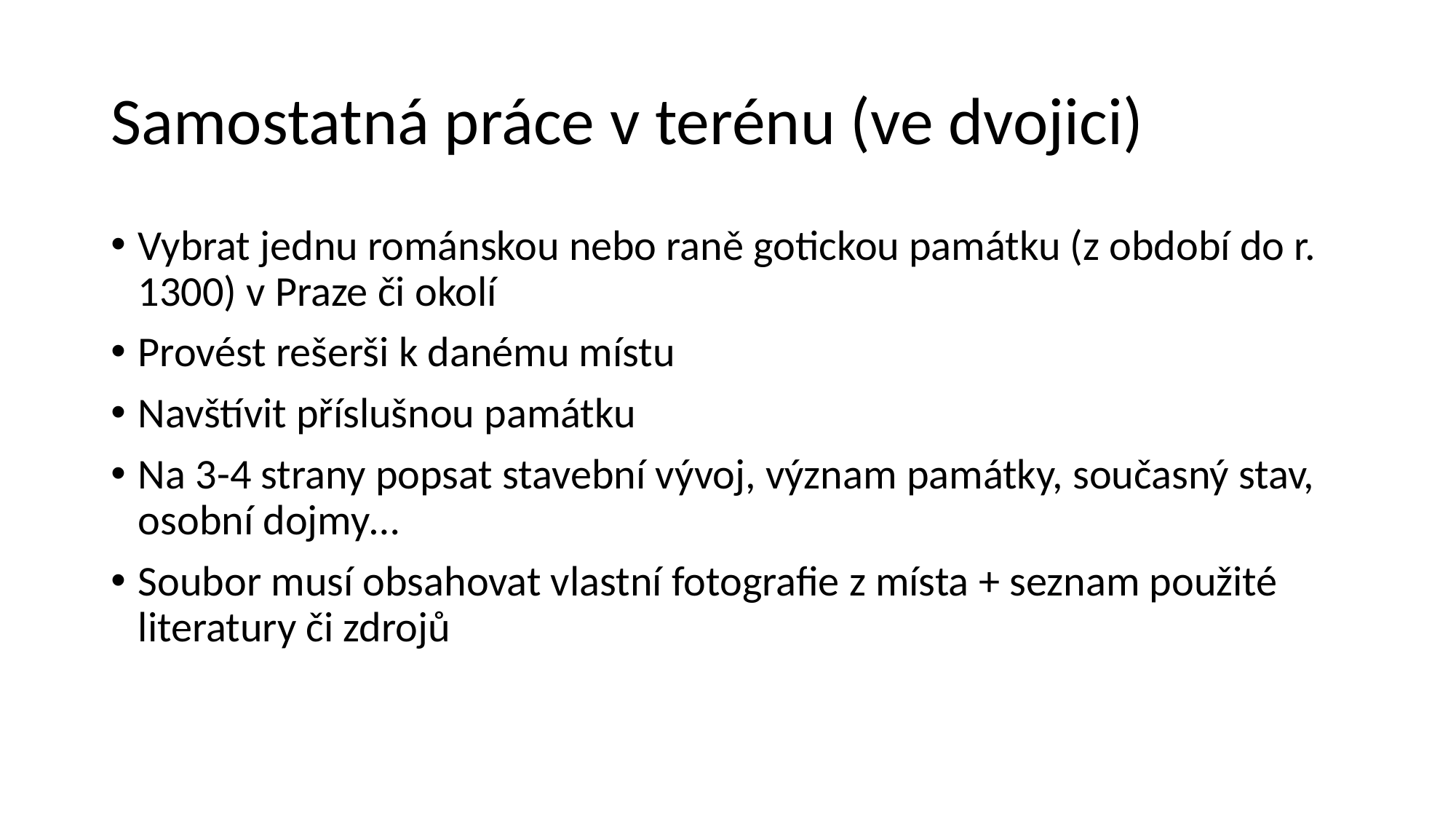

# Samostatná práce v terénu (ve dvojici)
Vybrat jednu románskou nebo raně gotickou památku (z období do r. 1300) v Praze či okolí
Provést rešerši k danému místu
Navštívit příslušnou památku
Na 3-4 strany popsat stavební vývoj, význam památky, současný stav, osobní dojmy…
Soubor musí obsahovat vlastní fotografie z místa + seznam použité literatury či zdrojů